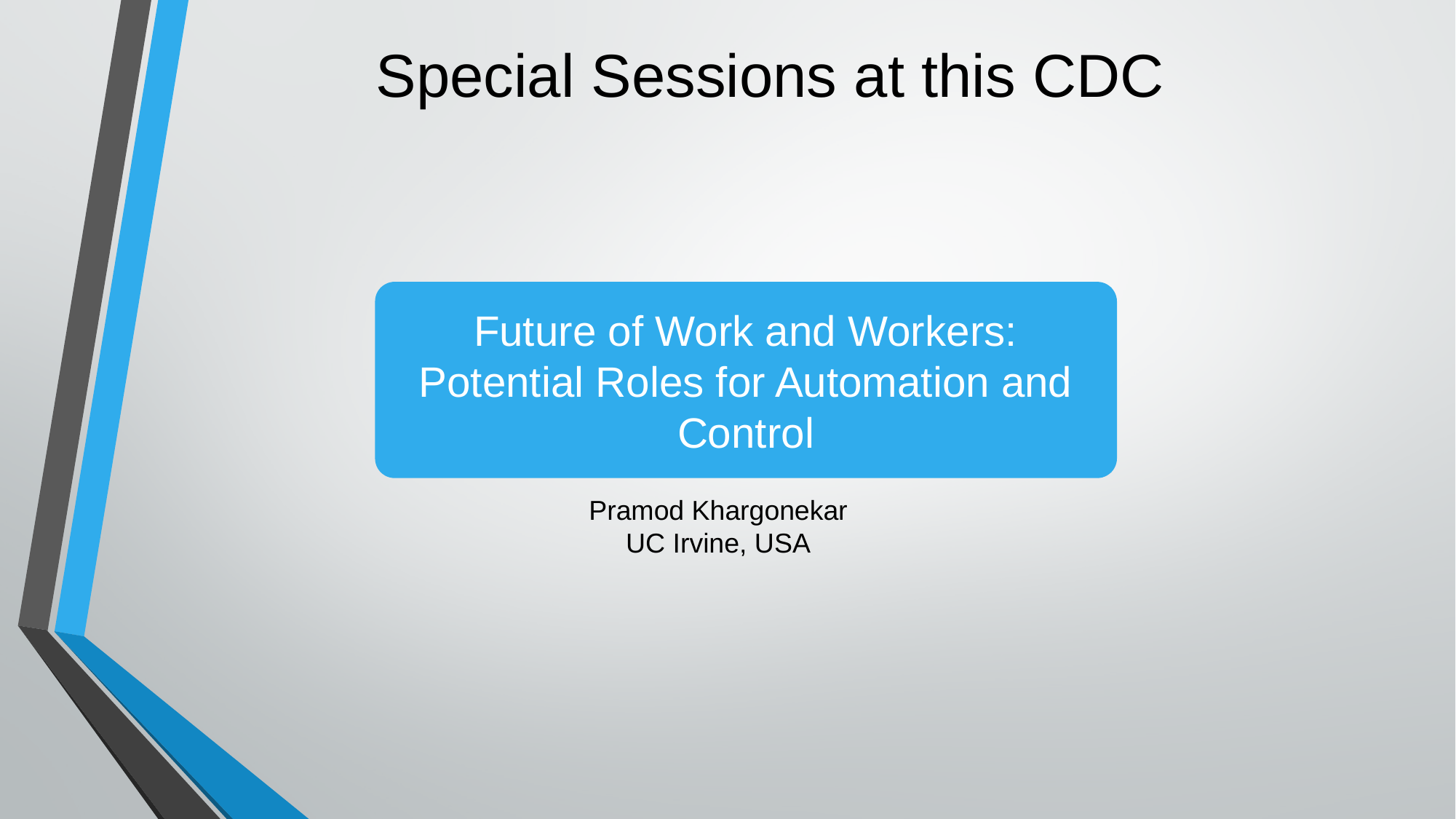

# Special Sessions at this CDC

Future of Work and Workers: Potential Roles for Automation and Control
Pramod Khargonekar
UC Irvine, USA